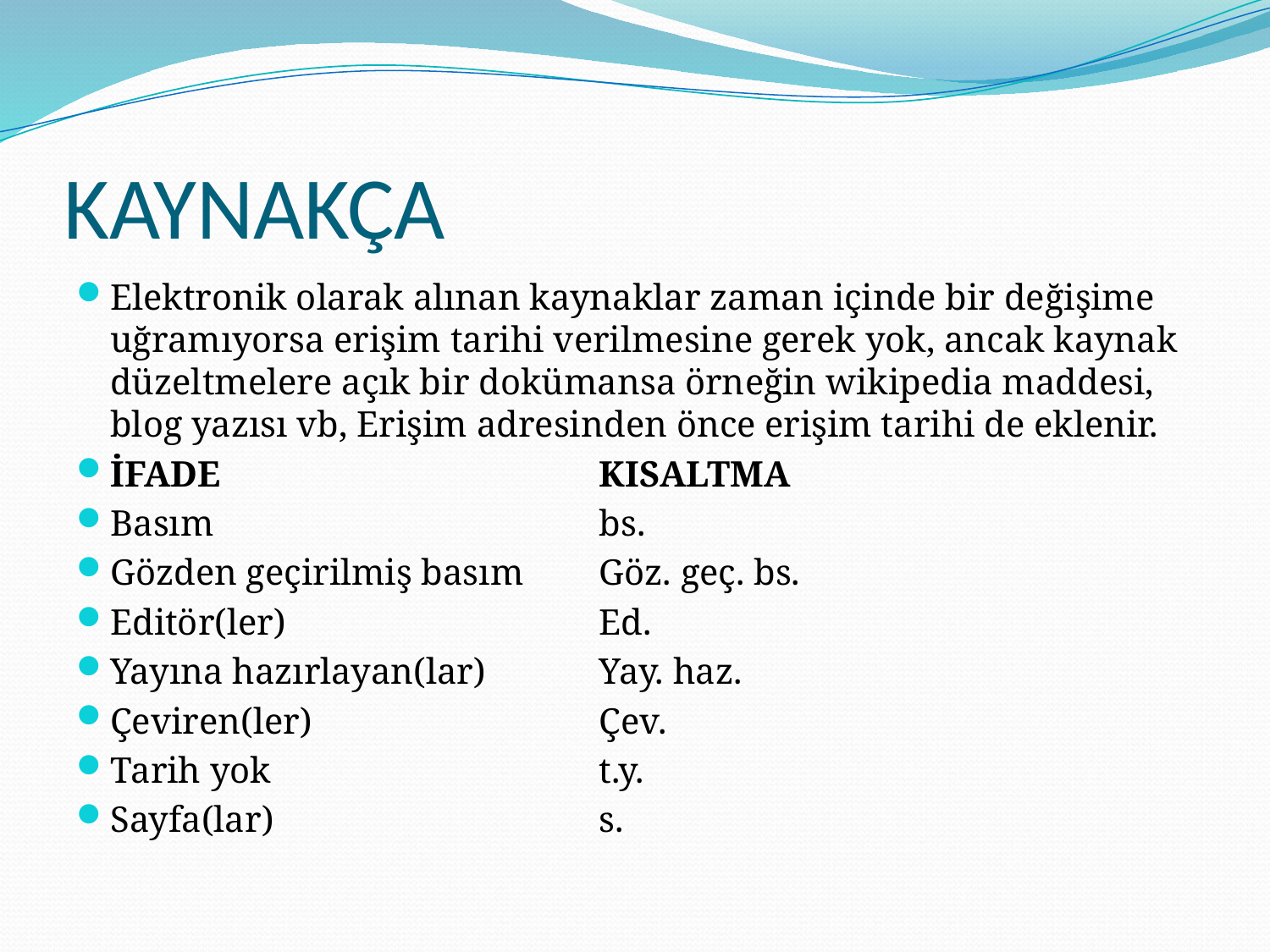

# KAYNAKÇA
Elektronik olarak alınan kaynaklar zaman içinde bir değişime uğramıyorsa erişim tarihi verilmesine gerek yok, ancak kaynak düzeltmelere açık bir dokümansa örneğin wikipedia maddesi, blog yazısı vb, Erişim adresinden önce erişim tarihi de eklenir.
İFADE                                  	KISALTMA
Basım                                     	bs.
Gözden geçirilmiş basım       	Göz. geç. bs.
Editör(ler)                               	Ed.
Yayına hazırlayan(lar)           	Yay. haz.
Çeviren(ler)                           	Çev.
Tarih yok                                	t.y.
Sayfa(lar)                               	s.